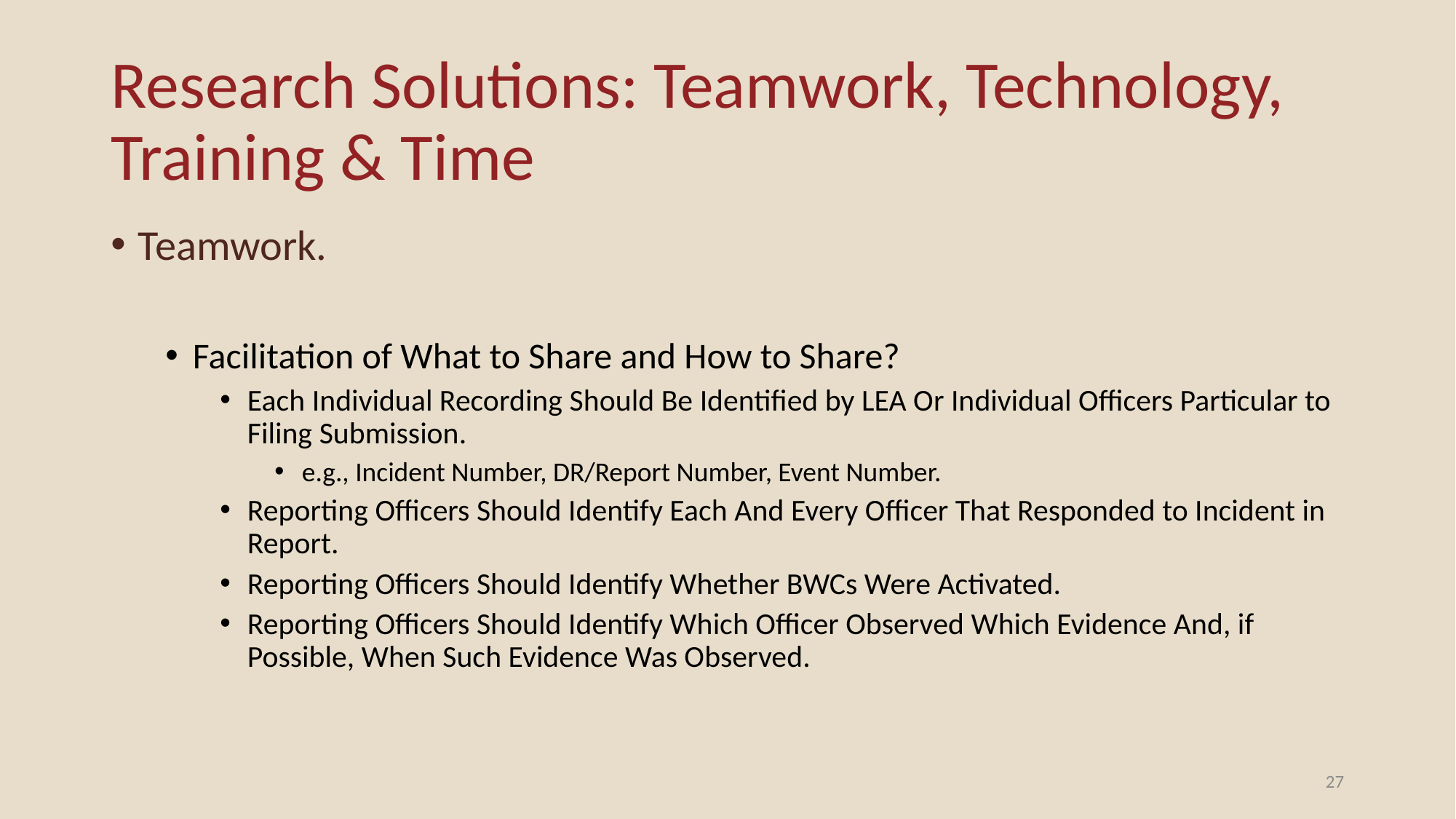

# Research Solutions: Teamwork, Technology, Training & Time
Teamwork.

Facilitation of What to Share and How to Share?
Each Individual Recording Should Be Identified by LEA Or Individual Officers Particular to Filing Submission.
e.g., Incident Number, DR/Report Number, Event Number.
Reporting Officers Should Identify Each And Every Officer That Responded to Incident in Report.
Reporting Officers Should Identify Whether BWCs Were Activated.
Reporting Officers Should Identify Which Officer Observed Which Evidence And, if Possible, When Such Evidence Was Observed.

27